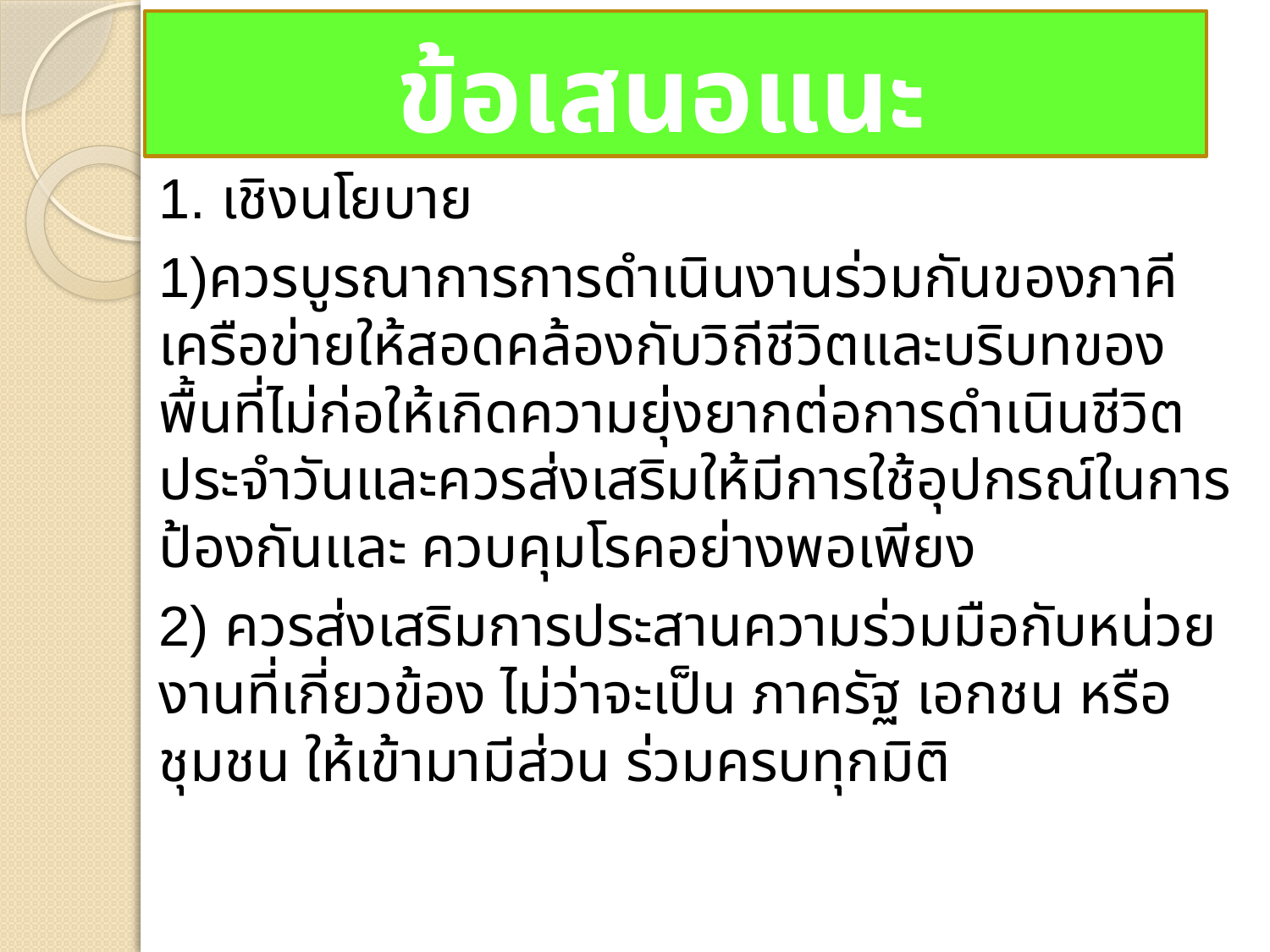

ข้อเสนอแนะ

# 1. เชิงนโยบาย
1)ควรบูรณาการการดำเนินงานร่วมกันของภาคีเครือข่ายให้สอดคล้องกับวิถีชีวิตและบริบทของพื้นที่ไม่ก่อให้เกิดความยุ่งยากต่อการดำเนินชีวิตประจำวันและควรส่งเสริมให้มีการใช้อุปกรณ์ในการป้องกันและ ควบคุมโรคอย่างพอเพียง
2) ควรส่งเสริมการประสานความร่วมมือกับหน่วยงานที่เกี่ยวข้อง ไม่ว่าจะเป็น ภาครัฐ เอกชน หรือชุมชน ให้เข้ามามีส่วน ร่วมครบทุกมิติ